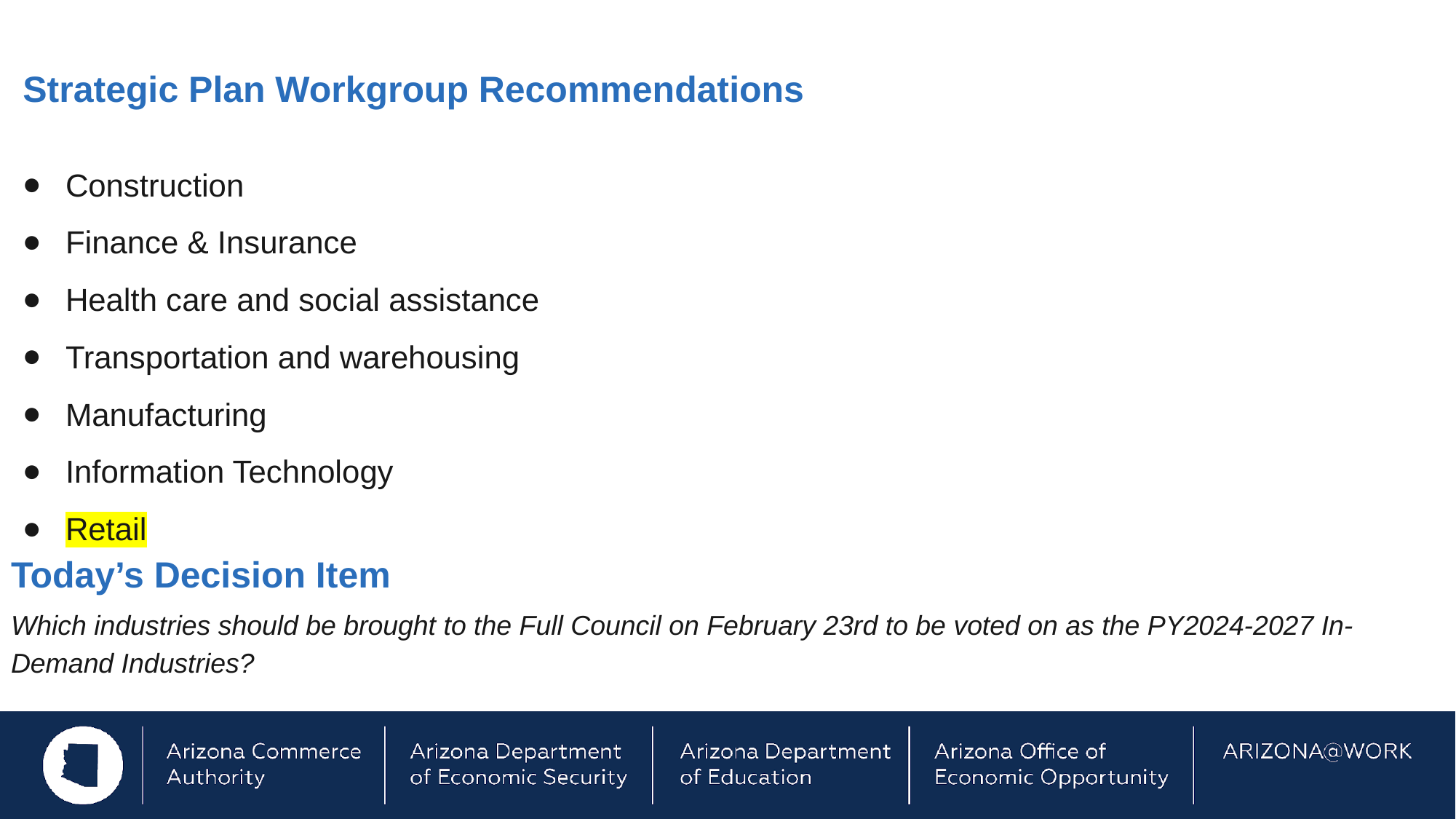

Strategic Plan Workgroup Recommendations
Construction
Finance & Insurance
Health care and social assistance
Transportation and warehousing
Manufacturing
Information Technology
Retail

Which industries should be brought to the Full Council on February 23rd to be voted on as the PY2024-2027 In-Demand Industries?
Today’s Decision Item